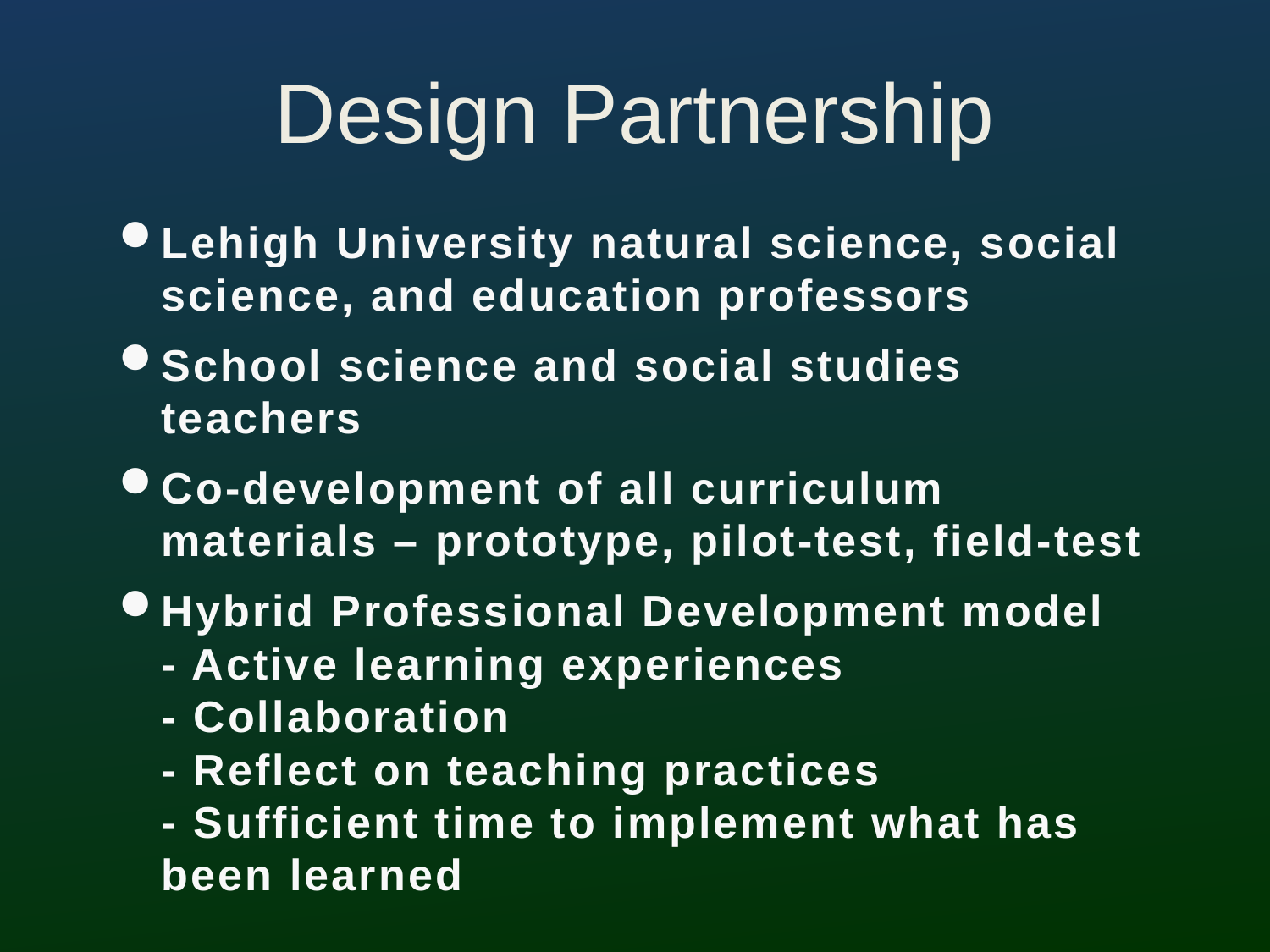

# Design Partnership
Lehigh University natural science, social science, and education professors
School science and social studies teachers
Co-development of all curriculum materials – prototype, pilot-test, field-test
Hybrid Professional Development model
- Active learning experiences
- Collaboration
- Reflect on teaching practices
- Sufficient time to implement what has been learned